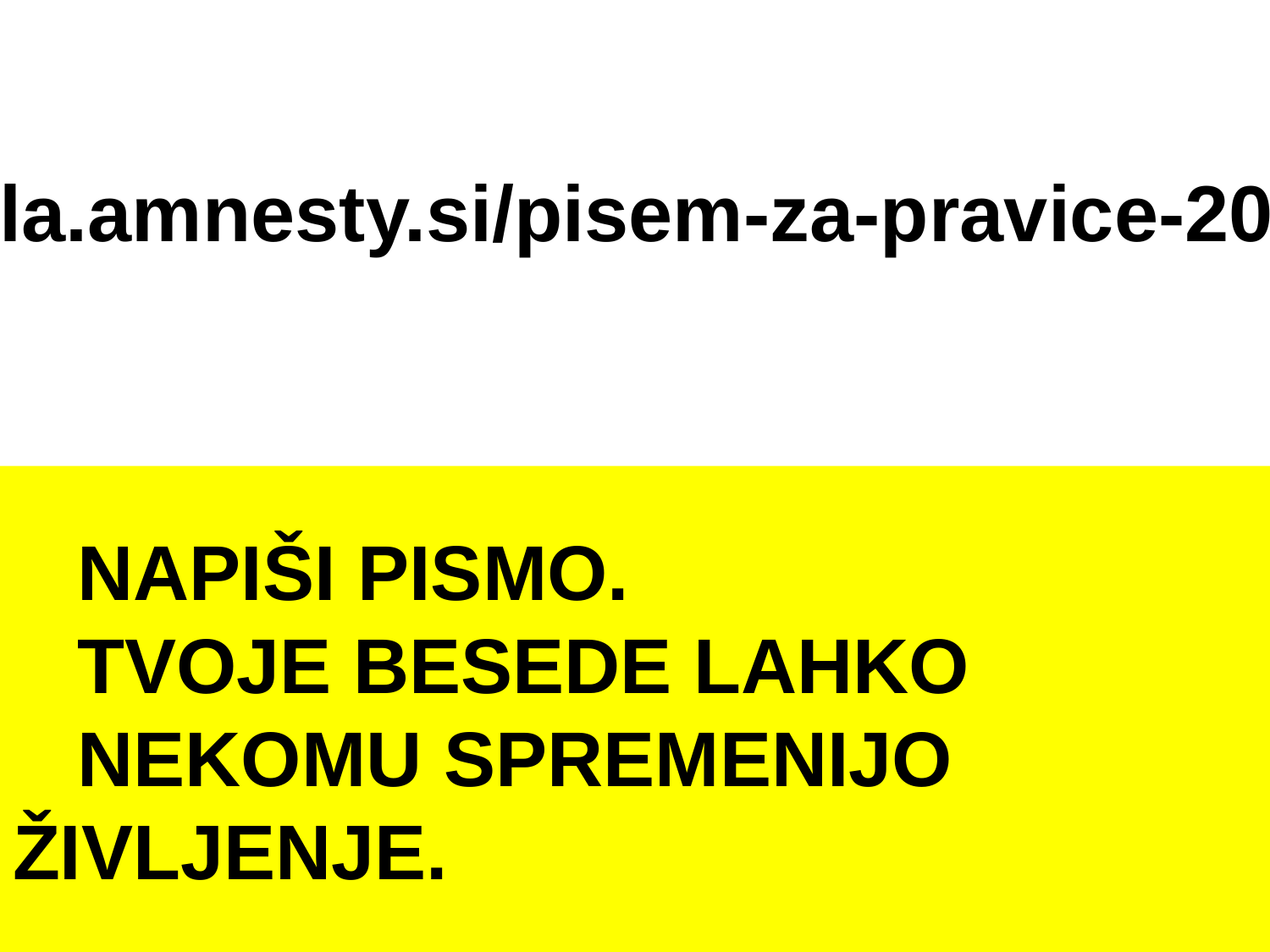

sola.amnesty.si/pisem-za-pravice-2020
# NAPIŠI PISMO. TVOJE BESEDE LAHKO NEKOMU SPREMENIJO ŽIVLJENJE.